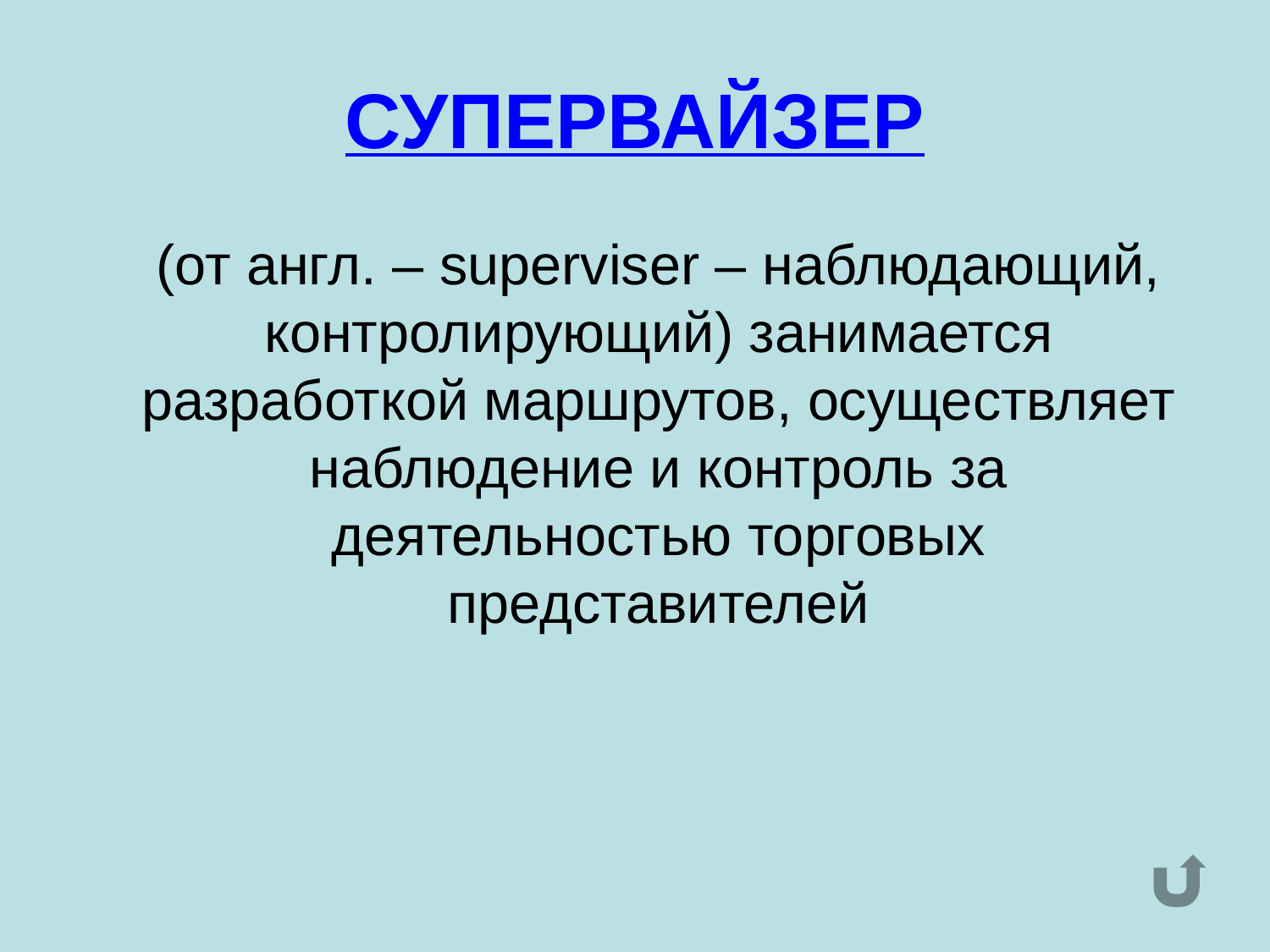

# СУПЕРВАЙЗЕР
	(от англ. – superviser – наблюдающий, контролирующий) занимается разработкой маршрутов, осуществляет наблюдение и контроль за деятельностью торговых представителей